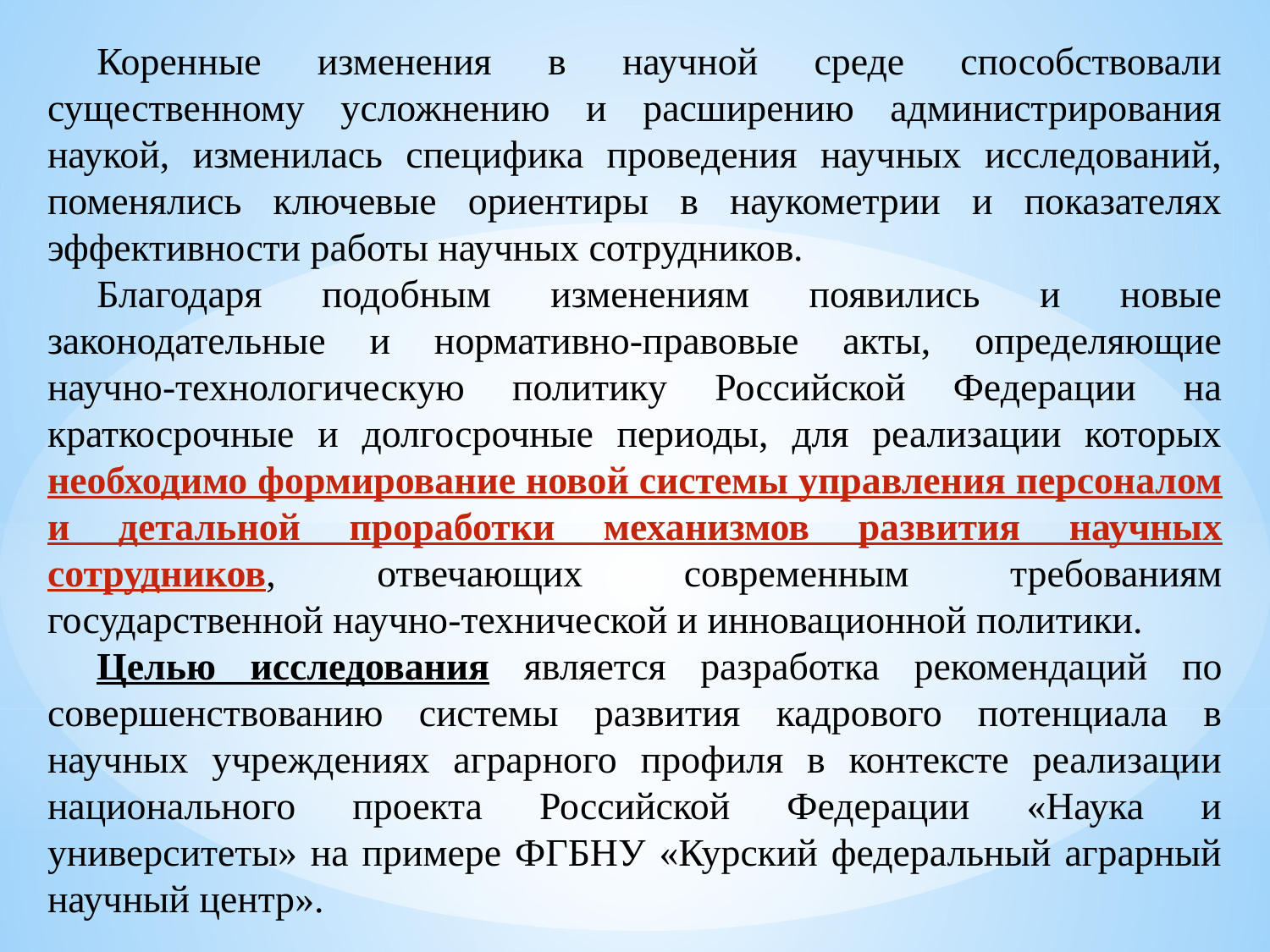

Коренные изменения в научной среде способствовали существенному усложнению и расширению администрирования наукой, изменилась специфика проведения научных исследований, поменялись ключевые ориентиры в наукометрии и показателях эффективности работы научных сотрудников.
Благодаря подобным изменениям появились и новые законодательные и нормативно-правовые акты, определяющие научно-технологическую политику Российской Федерации на краткосрочные и долгосрочные периоды, для реализации которых необходимо формирование новой системы управления персоналом и детальной проработки механизмов развития научных сотрудников, отвечающих современным требованиям государственной научно-технической и инновационной политики.
Целью исследования является разработка рекомендаций по совершенствованию системы развития кадрового потенциала в научных учреждениях аграрного профиля в контексте реализации национального проекта Российской Федерации «Наука и университеты» на примере ФГБНУ «Курский федеральный аграрный научный центр».